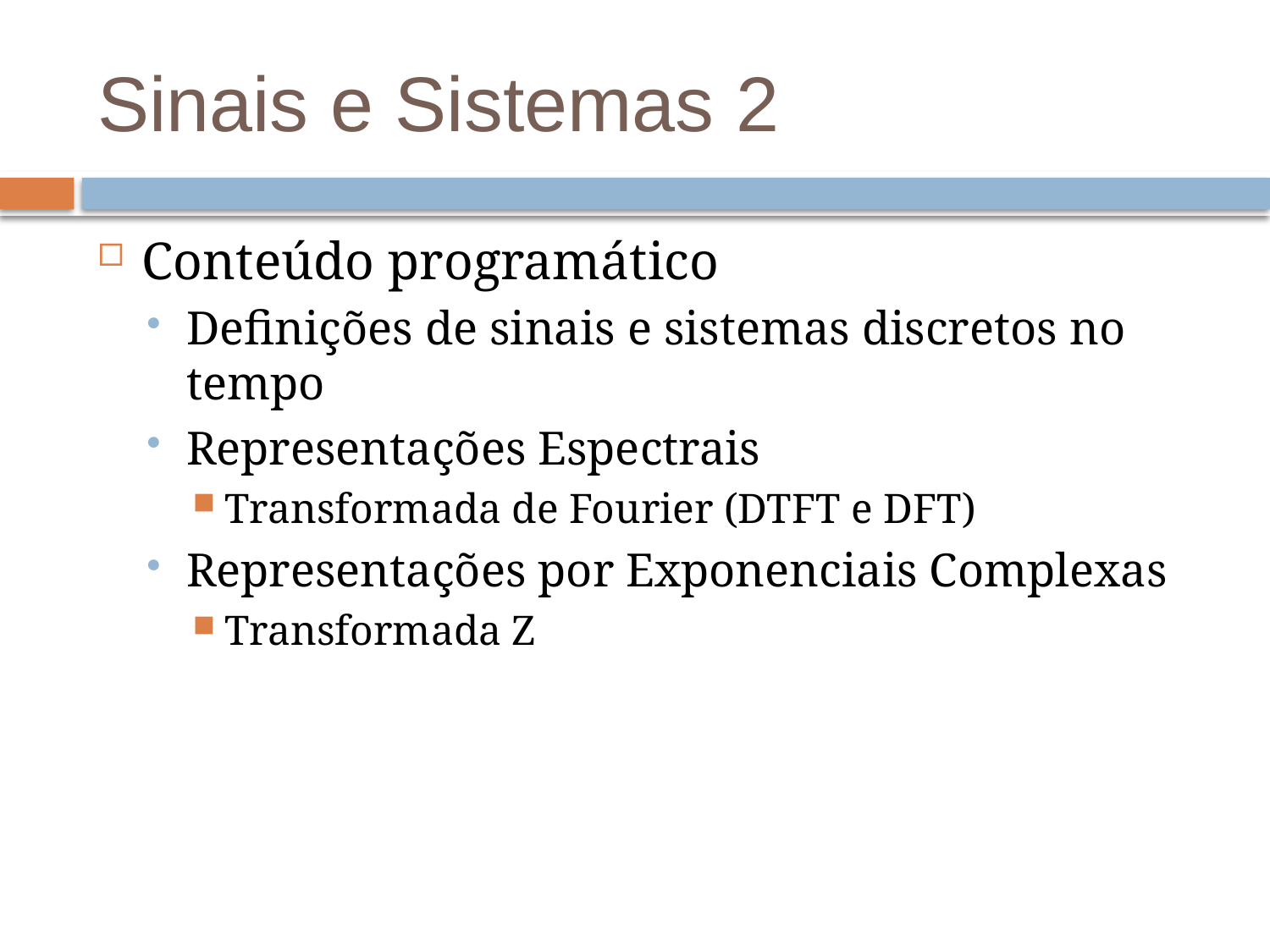

# Sinais e Sistemas 2
Conteúdo programático
Definições de sinais e sistemas discretos no tempo
Representações Espectrais
Transformada de Fourier (DTFT e DFT)
Representações por Exponenciais Complexas
Transformada Z